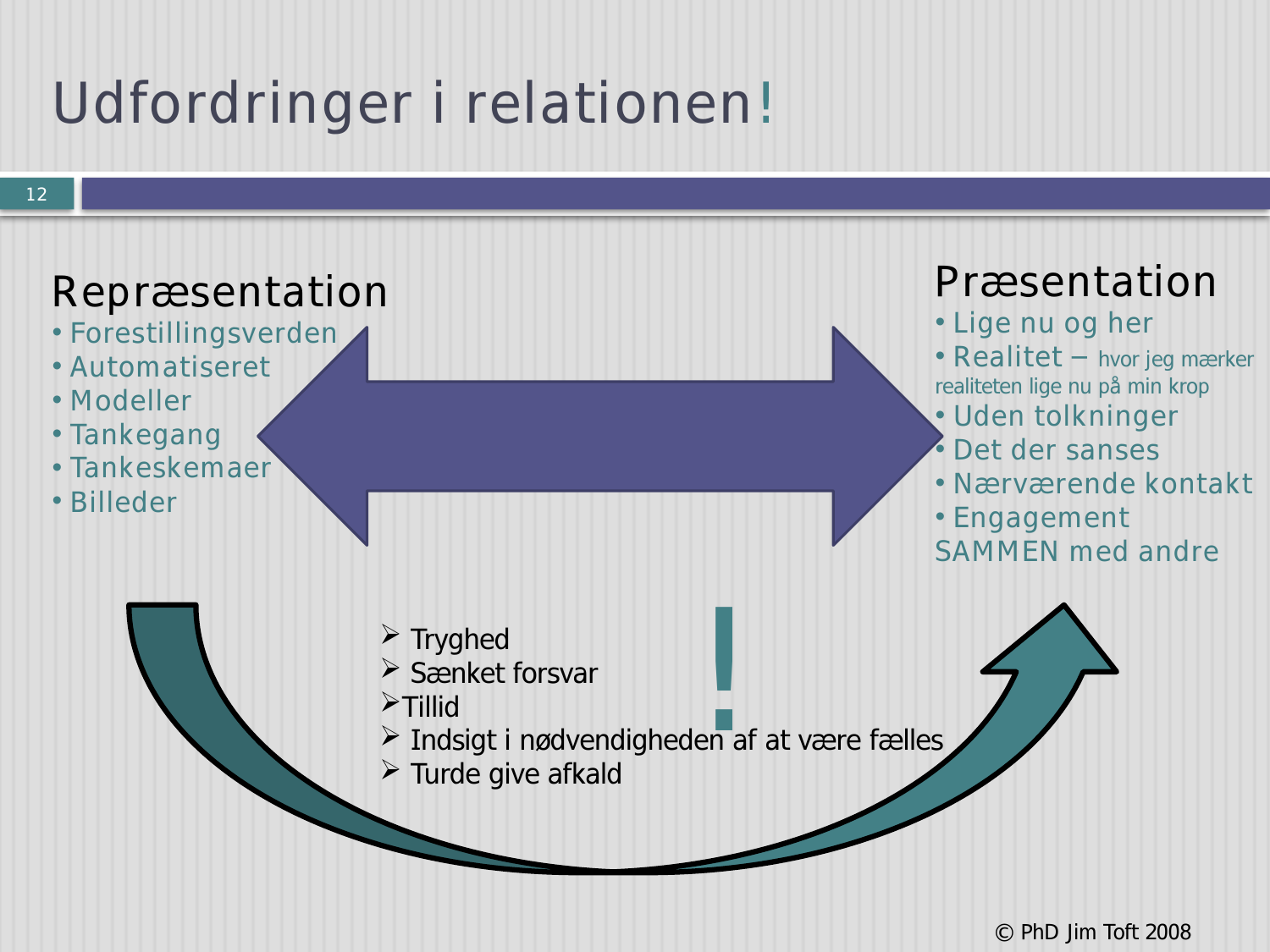

# Udfordringer i relationen!
12
Præsentation
 Lige nu og her
 Realitet – hvor jeg mærker realiteten lige nu på min krop
 Uden tolkninger
 Det der sanses
 Nærværende kontakt
 Engagement  SAMMEN med andre

Repræsentation
 Forestillingsverden
 Automatiseret
 Modeller
 Tankegang
 Tankeskemaer
 Billeder

!

 Tryghed
 Sænket forsvar
Tillid
 Indsigt i nødvendigheden af at være fælles
 Turde give afkald
© PhD Jim Toft 2008